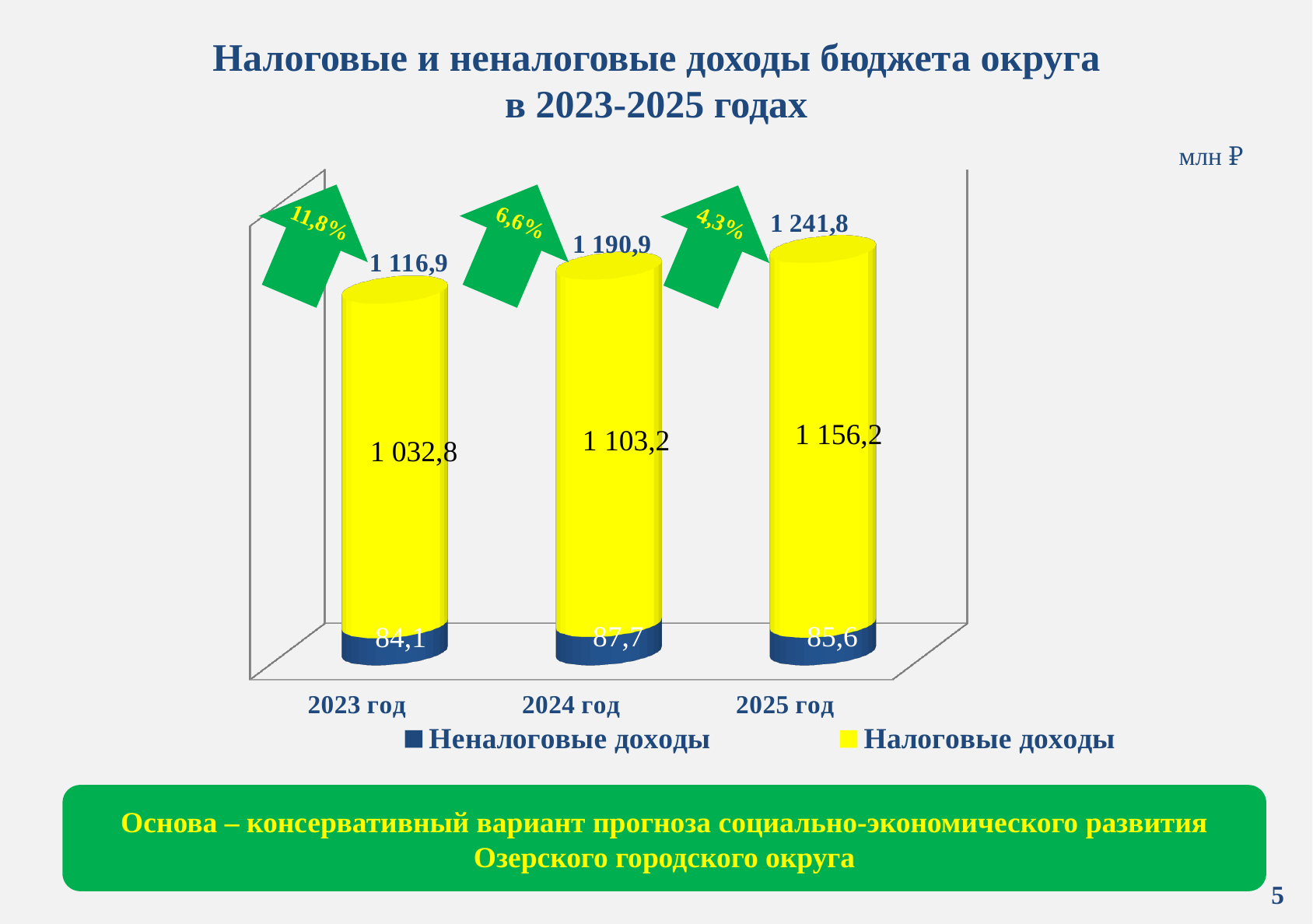

# Налоговые и неналоговые доходы бюджета округа в 2023-2025 годах
млн ₽

[unsupported chart]

11,8%

6,6%

4,3%
Основа – консервативный вариант прогноза социально-экономического развития Озерского городского округа
5